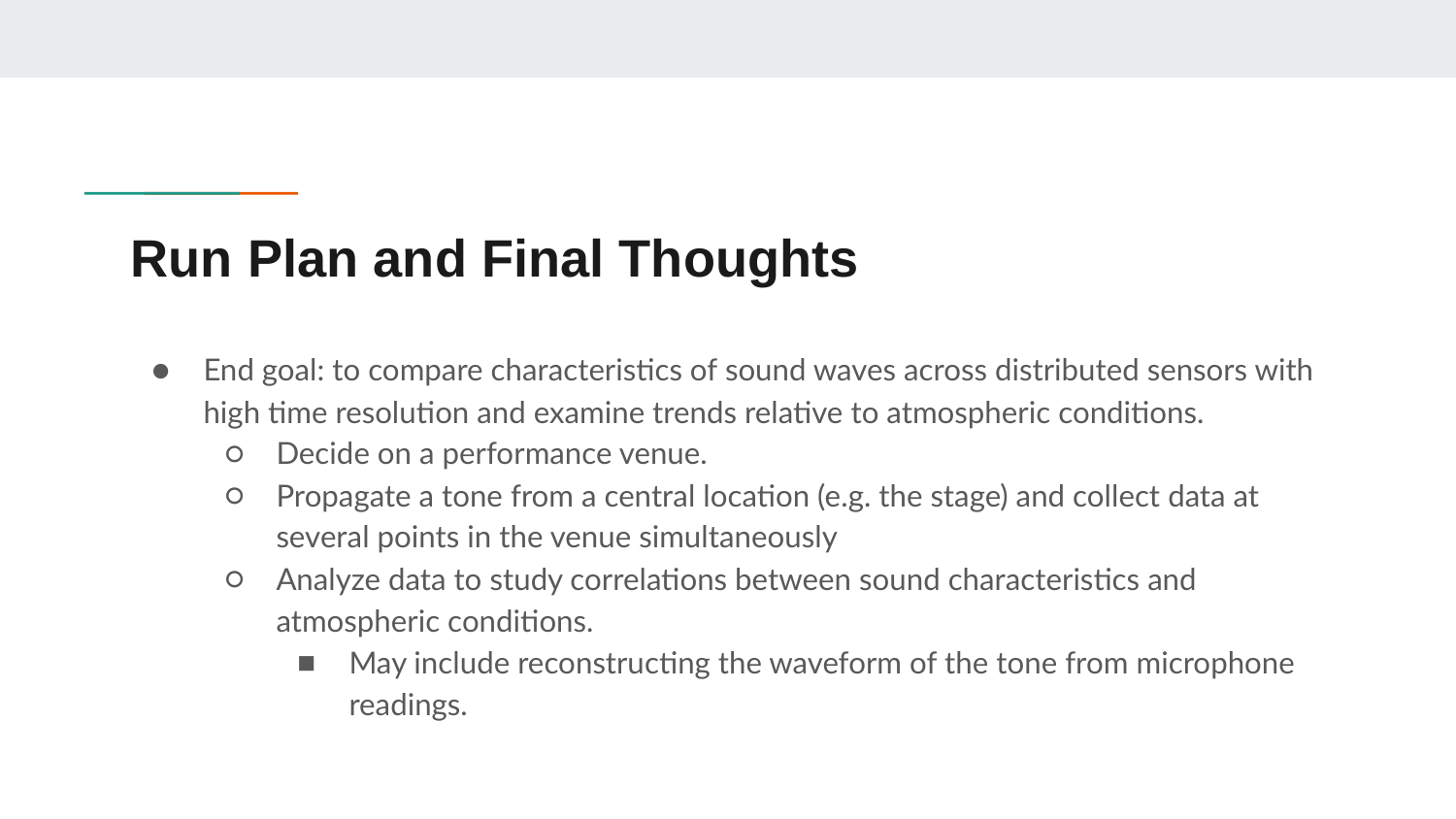

# Run Plan and Final Thoughts
End goal: to compare characteristics of sound waves across distributed sensors with high time resolution and examine trends relative to atmospheric conditions.
Decide on a performance venue.
Propagate a tone from a central location (e.g. the stage) and collect data at several points in the venue simultaneously
Analyze data to study correlations between sound characteristics and atmospheric conditions.
May include reconstructing the waveform of the tone from microphone readings.